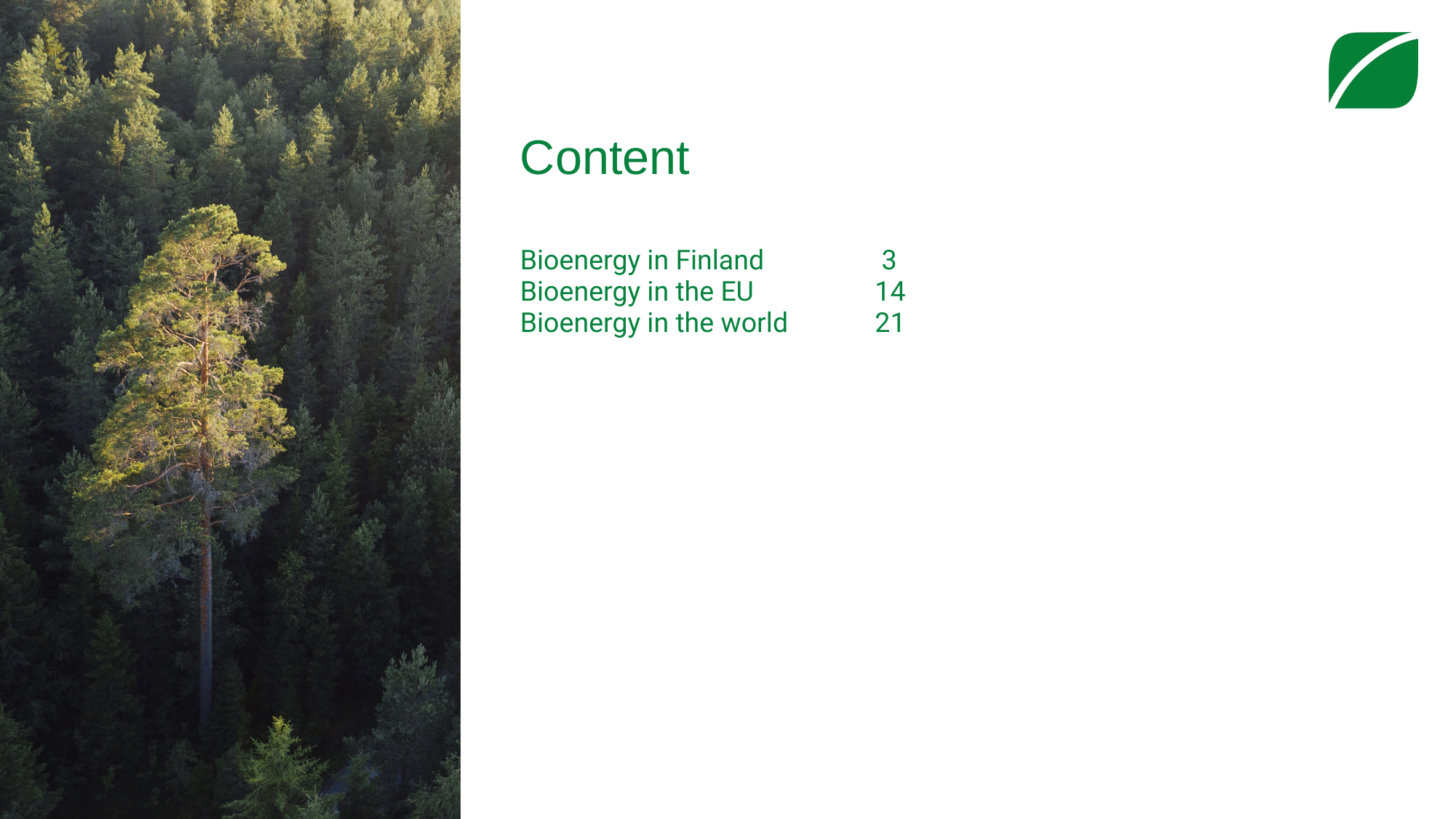

# Content
Bioenergy in Finland 	 3​
Bioenergy in the EU  	14​
Bioenergy in the world 	21